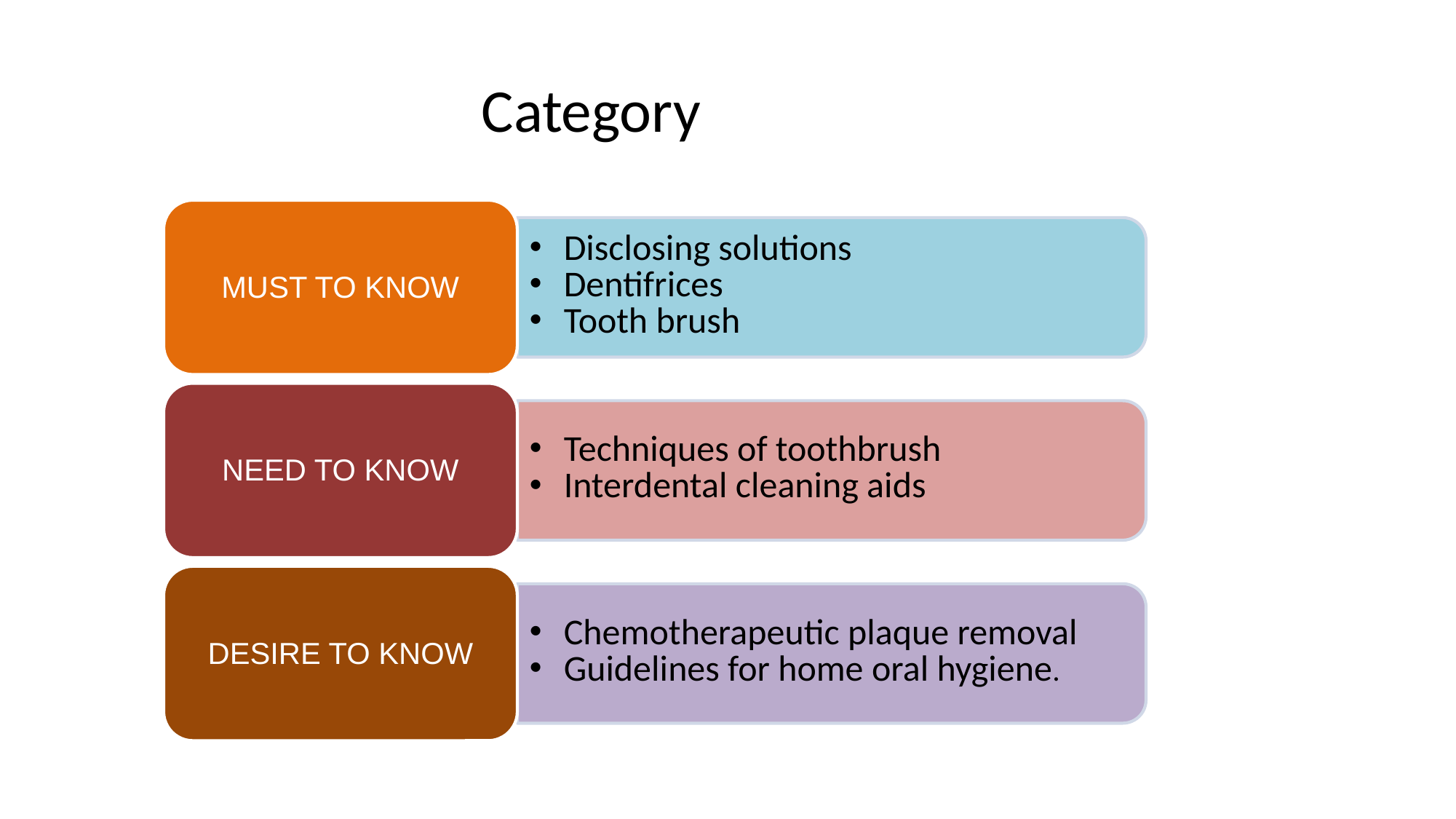

# Category
MUST TO KNOW
NEED TO KNOW
Techniques of toothbrush
DESIRE TO KNOW
Chemotherapeutic plaque removal
Disclosing solutions
Dentifrices
Tooth brush
Interdental cleaning aids
Guidelines for home oral hygiene.
W